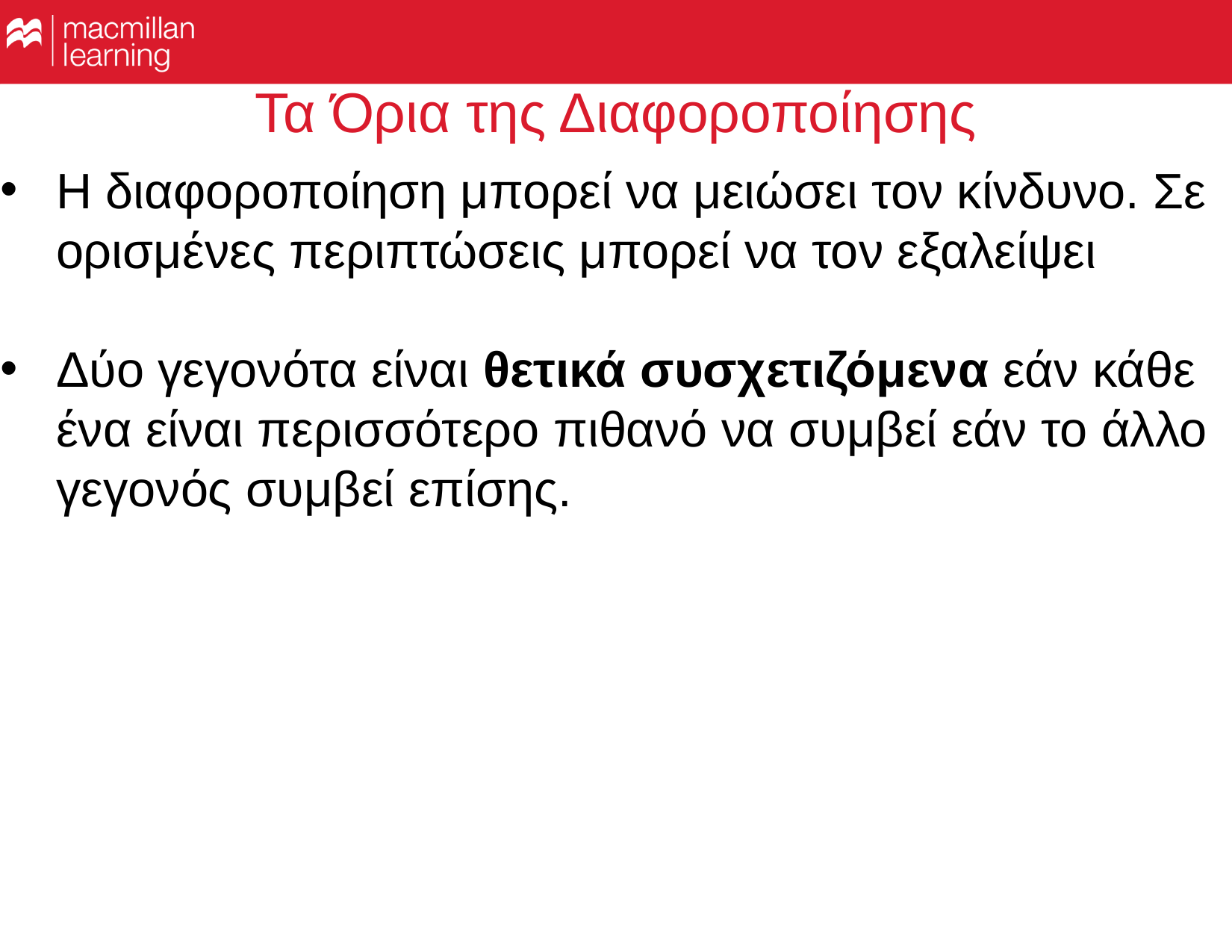

# Τα Όρια της Διαφοροποίησης
Η διαφοροποίηση μπορεί να μειώσει τον κίνδυνο. Σε ορισμένες περιπτώσεις μπορεί να τον εξαλείψει

Δύο γεγονότα είναι θετικά συσχετιζόμενα εάν κάθε ένα είναι περισσότερο πιθανό να συμβεί εάν το άλλο γεγονός συμβεί επίσης.